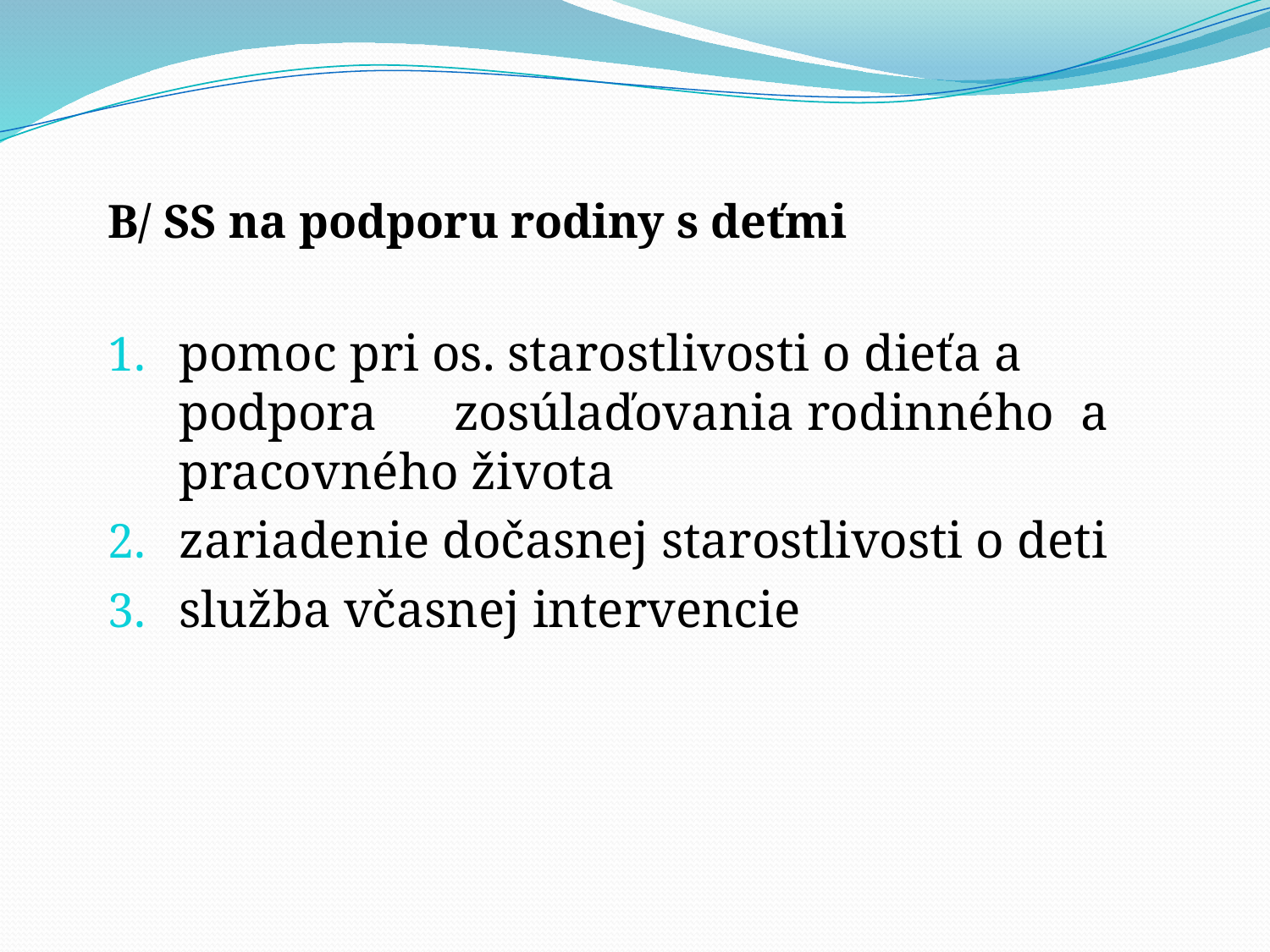

# B/ SS na podporu rodiny s deťmi

pomoc pri os. starostlivosti o dieťa a podpora      zosúlaďovania rodinného  a pracovného života
zariadenie dočasnej starostlivosti o deti
služba včasnej intervencie